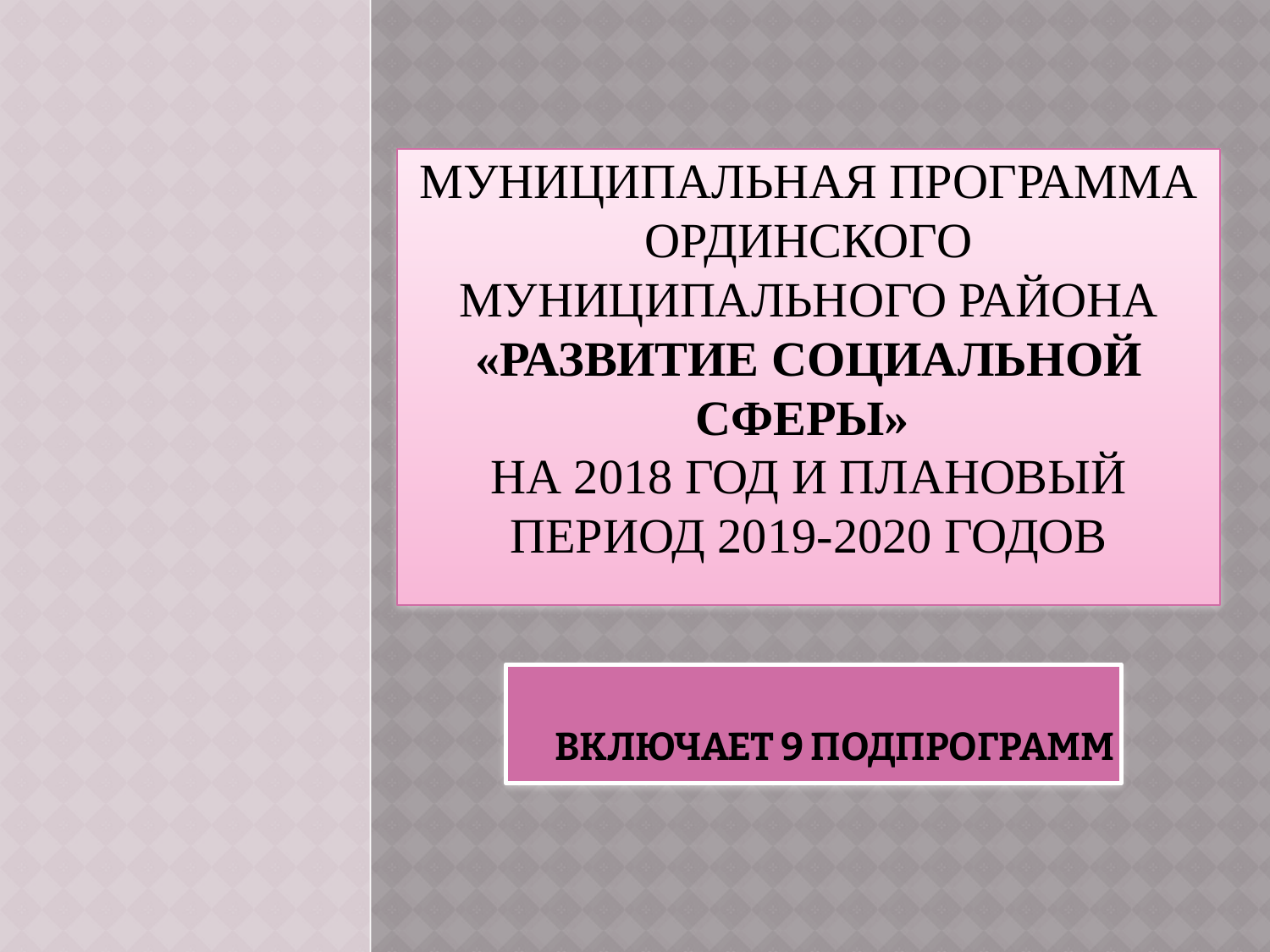

# МУНИЦИПАЛЬНАЯ ПРОГРАММА ОРДИНСКОГО МУНИЦИПАЛЬНОГО РАЙОНА «РАЗВИТИЕ СОЦИАЛЬНОЙ СФЕРЫ» НА 2018 ГОД И ПЛАНОВЫЙ ПЕРИОД 2019-2020 ГОДОВ

ВКЛЮЧАЕТ 9 ПОДПРОГРАММ